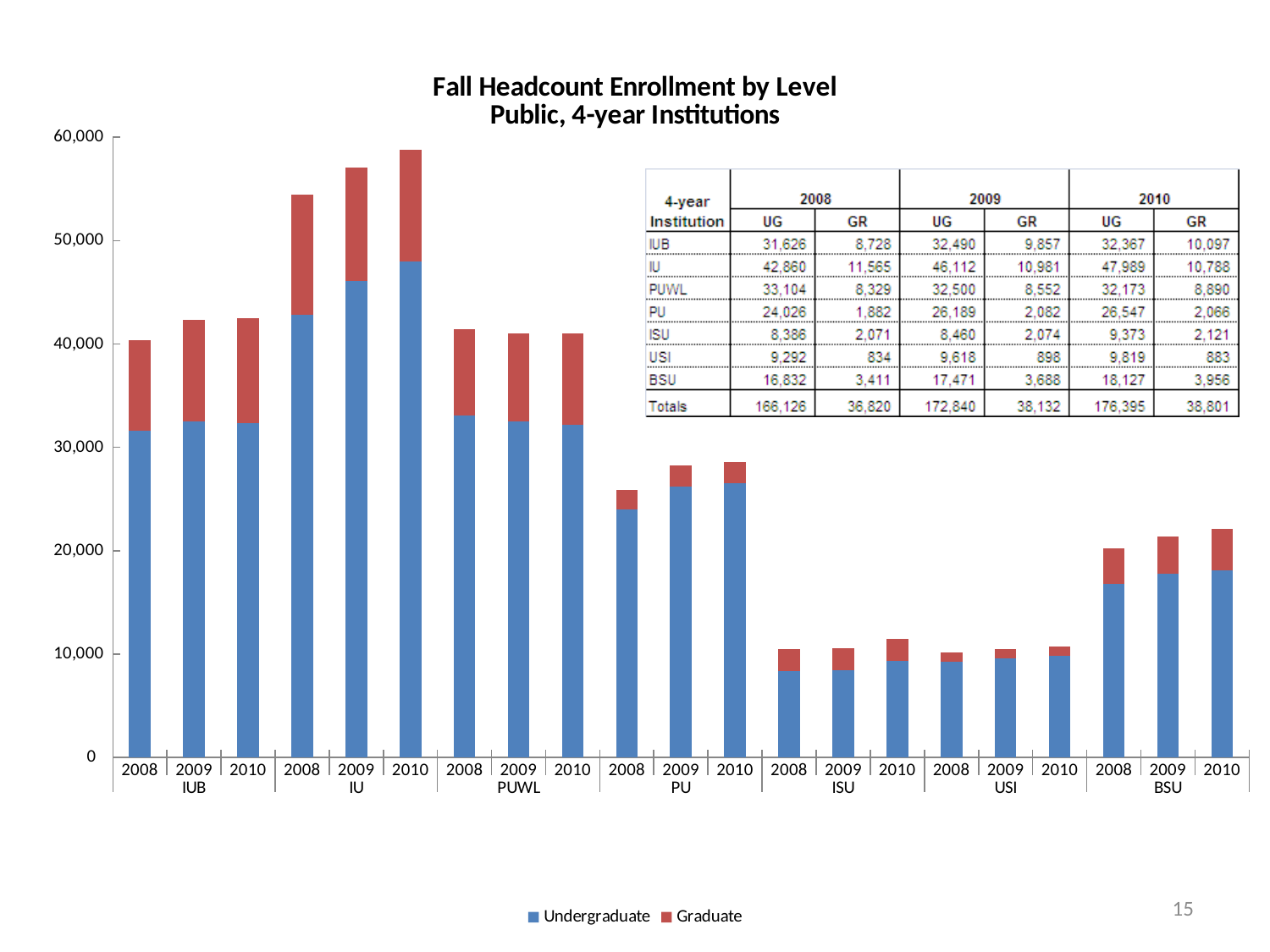

### Chart: Fall Headcount Enrollment by Level
Public, 4-year Institutions

| Category | Undergraduate | Graduate |
|---|---|---|
| 2008 | 31626.0 | 8728.0 |
| 2009 | 32490.0 | 9857.0 |
| 2010 | 32367.0 | 10097.0 |
| 2008 | 42860.0 | 11565.0 |
| 2009 | 46112.0 | 10981.0 |
| 2010 | 47989.0 | 10788.0 |
| 2008 | 33104.0 | 8329.0 |
| 2009 | 32500.0 | 8552.0 |
| 2010 | 32173.0 | 8890.0 |
| 2008 | 24026.0 | 1882.0 |
| 2009 | 26189.0 | 2082.0 |
| 2010 | 26547.0 | 2066.0 |
| 2008 | 8386.0 | 2071.0 |
| 2009 | 8460.0 | 2074.0 |
| 2010 | 9373.0 | 2121.0 |
| 2008 | 9292.0 | 834.0 |
| 2009 | 9618.0 | 898.0 |
| 2010 | 9819.0 | 883.0 |
| 2008 | 16832.0 | 3411.0 |
| 2009 | 17737.0 | 3664.0 |
| 2010 | 18127.0 | 3956.0 |
15